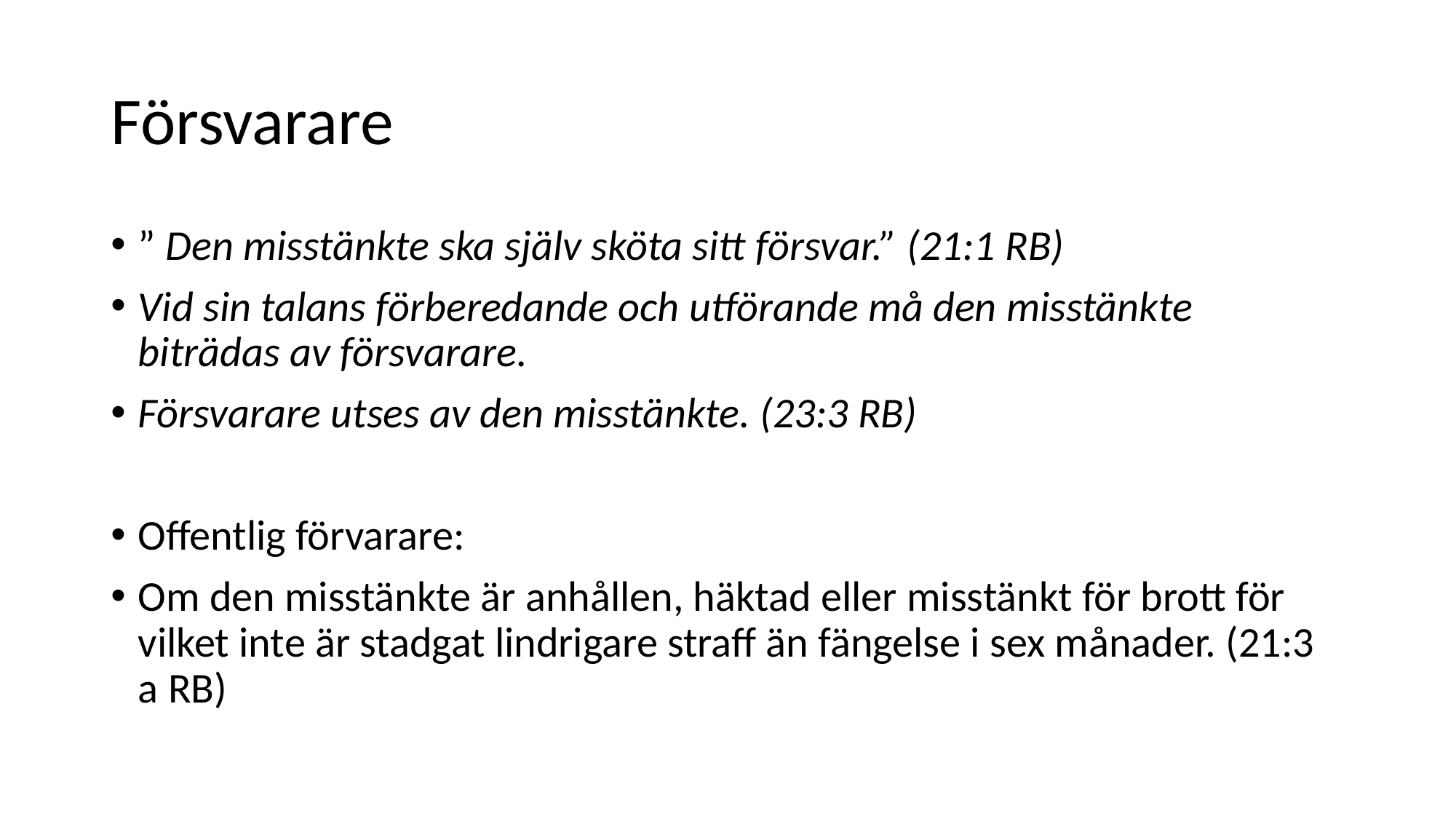

# Försvarare
” Den misstänkte ska själv sköta sitt försvar.” (21:1 RB)
Vid sin talans förberedande och utförande må den misstänkte biträdas av försvarare.
Försvarare utses av den misstänkte. (23:3 RB)

Offentlig förvarare:
Om den misstänkte är anhållen, häktad eller misstänkt för brott för vilket inte är stadgat lindrigare straff än fängelse i sex månader. (21:3 a RB)